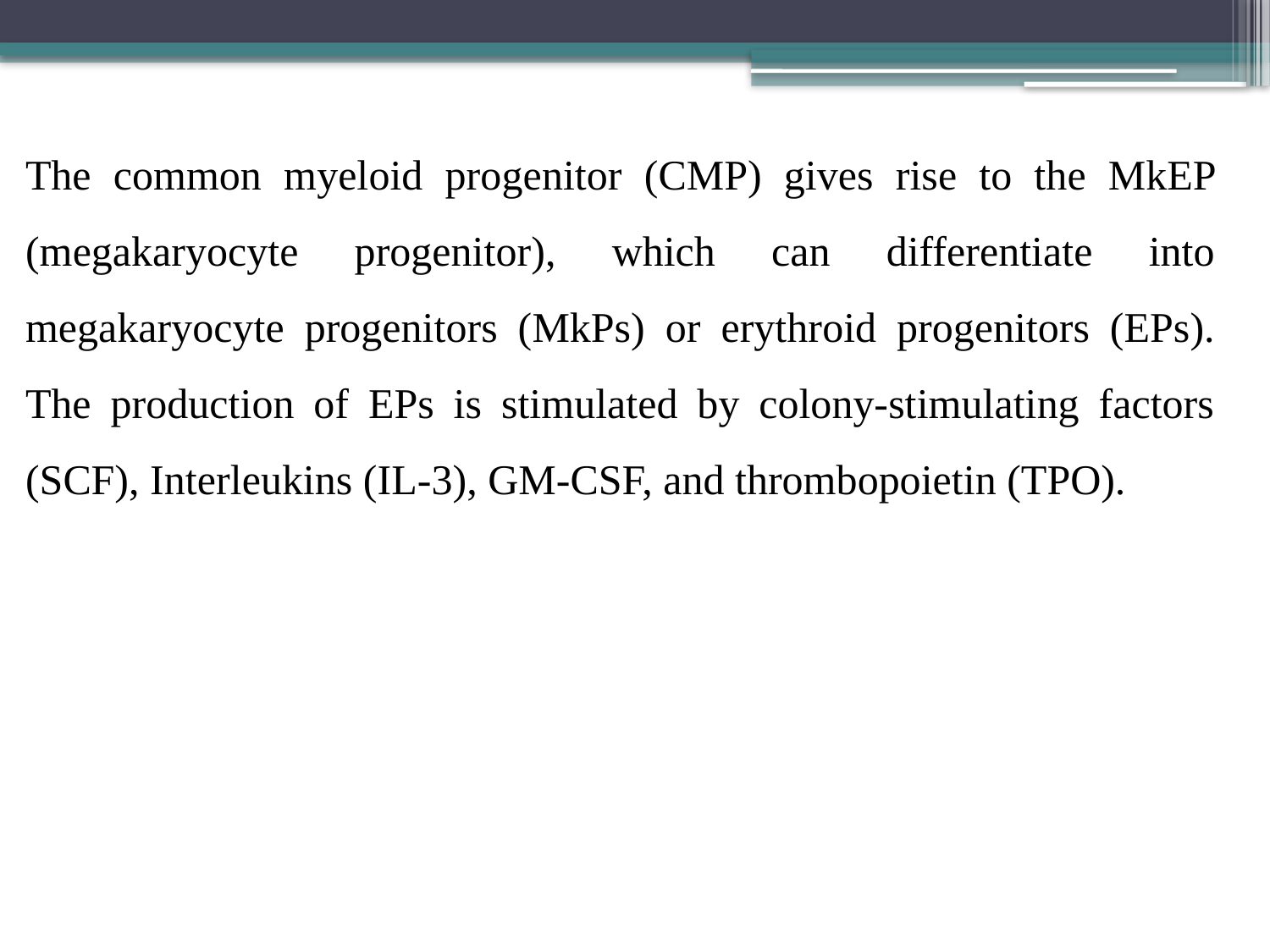

The common myeloid pro­genitor (CMP) gives rise to the MkEP (megakaryocyte progenitor), which can differentiate into megakaryocyte progenitors (MkPs) or erythroid progenitors (EPs). The production of EPs is stimulated by colony-stimulating factors (SCF), Interleukins (IL-3), GM-CSF, and thrombopoietin (TPO).